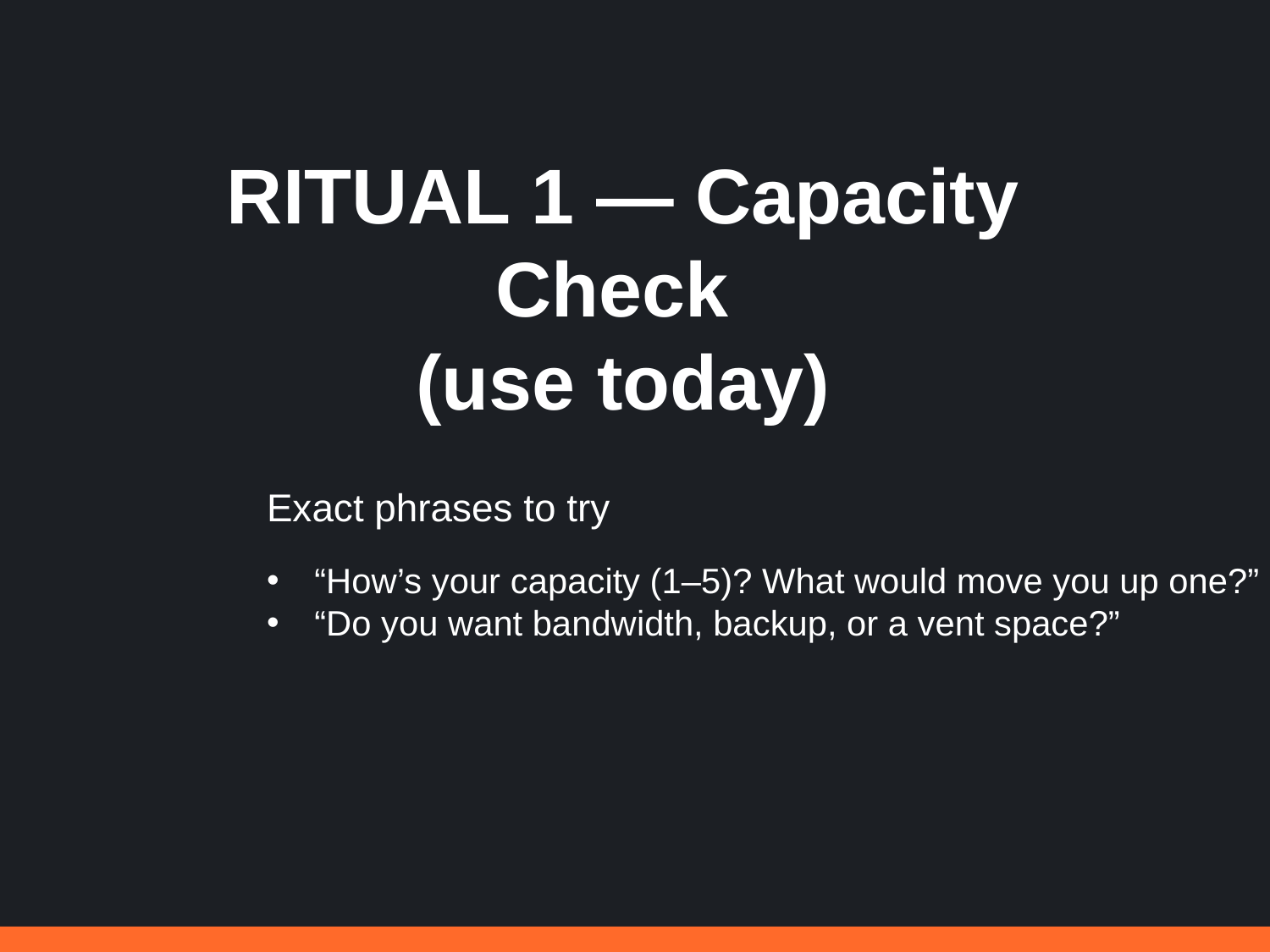

RITUAL 1 — Capacity Check
(use today)
Exact phrases to try

“How’s your capacity (1–5)? What would move you up one?”
“Do you want bandwidth, backup, or a vent space?”